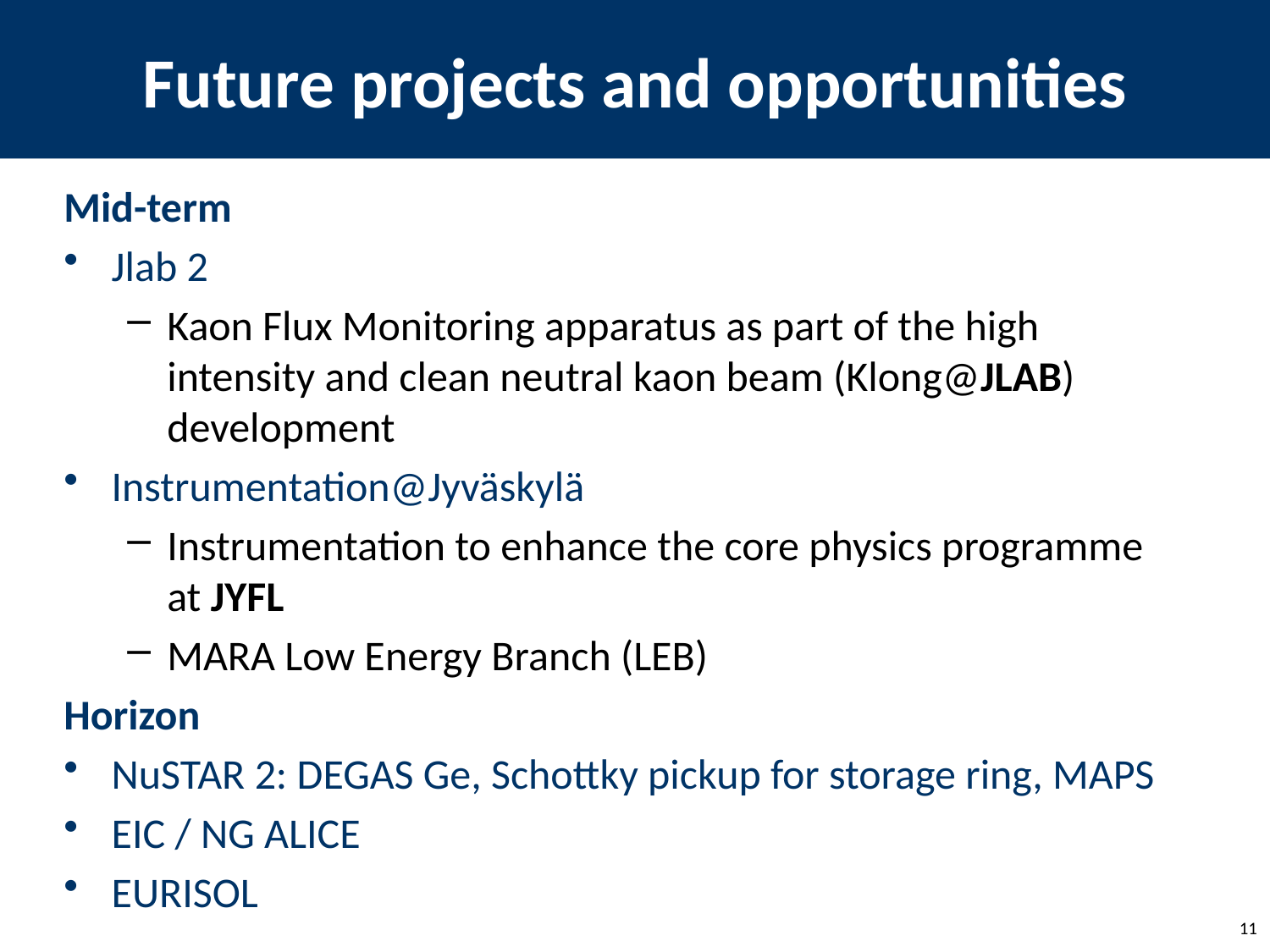

# Future projects and opportunities
Mid-term
Jlab 2
Kaon Flux Monitoring apparatus as part of the high intensity and clean neutral kaon beam (Klong@JLAB) development
Instrumentation@Jyväskylä
Instrumentation to enhance the core physics programme at JYFL
MARA Low Energy Branch (LEB)
Horizon
NuSTAR 2: DEGAS Ge, Schottky pickup for storage ring, MAPS
EIC / NG ALICE
EURISOL
11